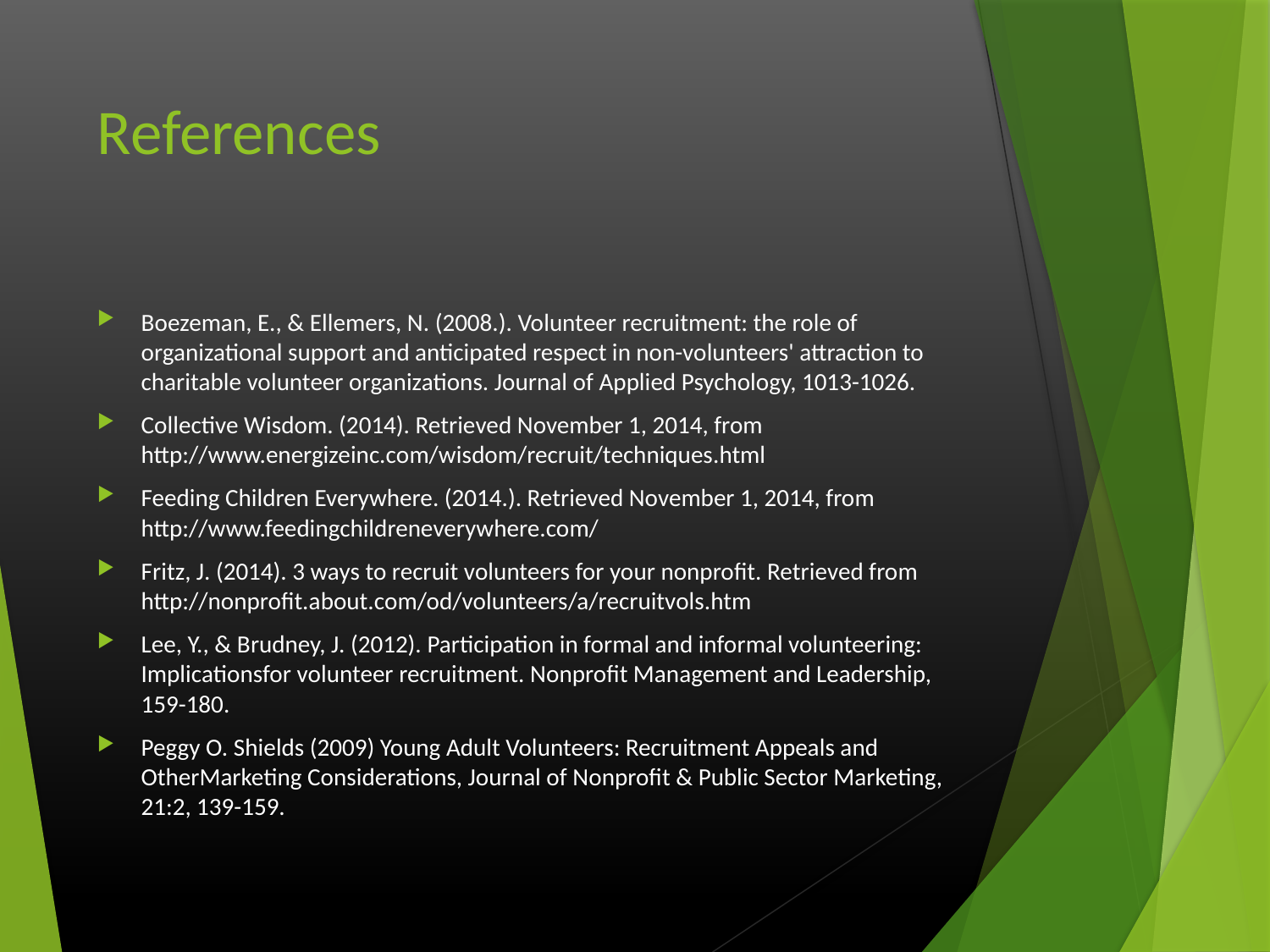

# References
Boezeman, E., & Ellemers, N. (2008.). Volunteer recruitment: the role of organizational support and anticipated respect in non-volunteers' attraction to charitable volunteer organizations. Journal of Applied Psychology, 1013-1026.
Collective Wisdom. (2014). Retrieved November 1, 2014, from http://www.energizeinc.com/wisdom/recruit/techniques.html
Feeding Children Everywhere. (2014.). Retrieved November 1, 2014, from http://www.feedingchildreneverywhere.com/
Fritz, J. (2014). 3 ways to recruit volunteers for your nonprofit. Retrieved from http://nonprofit.about.com/od/volunteers/a/recruitvols.htm
Lee, Y., & Brudney, J. (2012). Participation in formal and informal volunteering: Implicationsfor volunteer recruitment. Nonprofit Management and Leadership, 159-180.
Peggy O. Shields (2009) Young Adult Volunteers: Recruitment Appeals and OtherMarketing Considerations, Journal of Nonprofit & Public Sector Marketing, 21:2, 139-159.